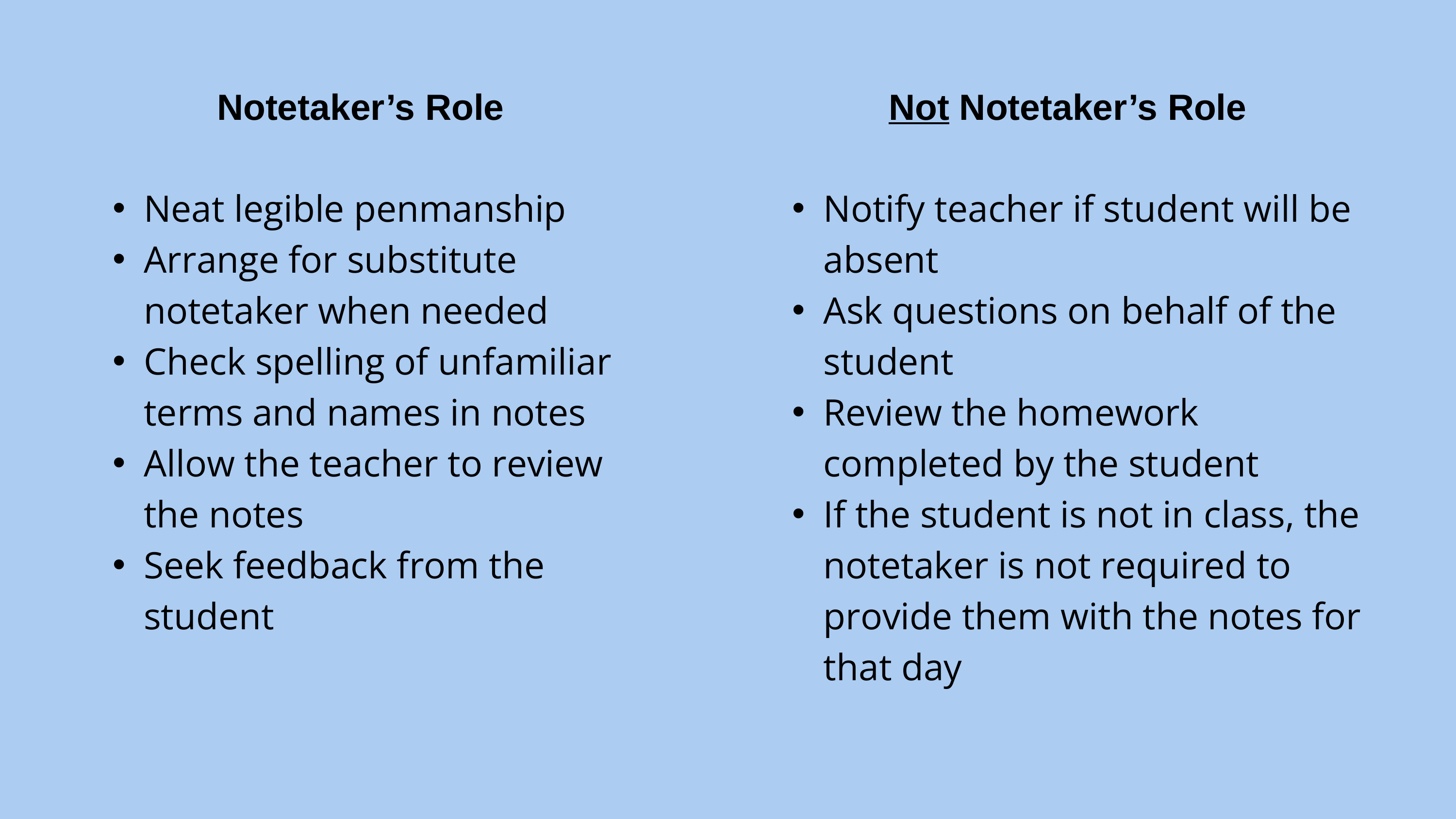

The role of a notetaker
Notetaker’s Role

Neat legible penmanship
Arrange for substitute notetaker when needed
Check spelling of unfamiliar terms and names in notes
Allow the teacher to review the notes
Seek feedback from the student
Not Notetaker’s Role

Notify teacher if student will be absent
Ask questions on behalf of the student
Review the homework completed by the student
If the student is not in class, the notetaker is not required to provide them with the notes for that day